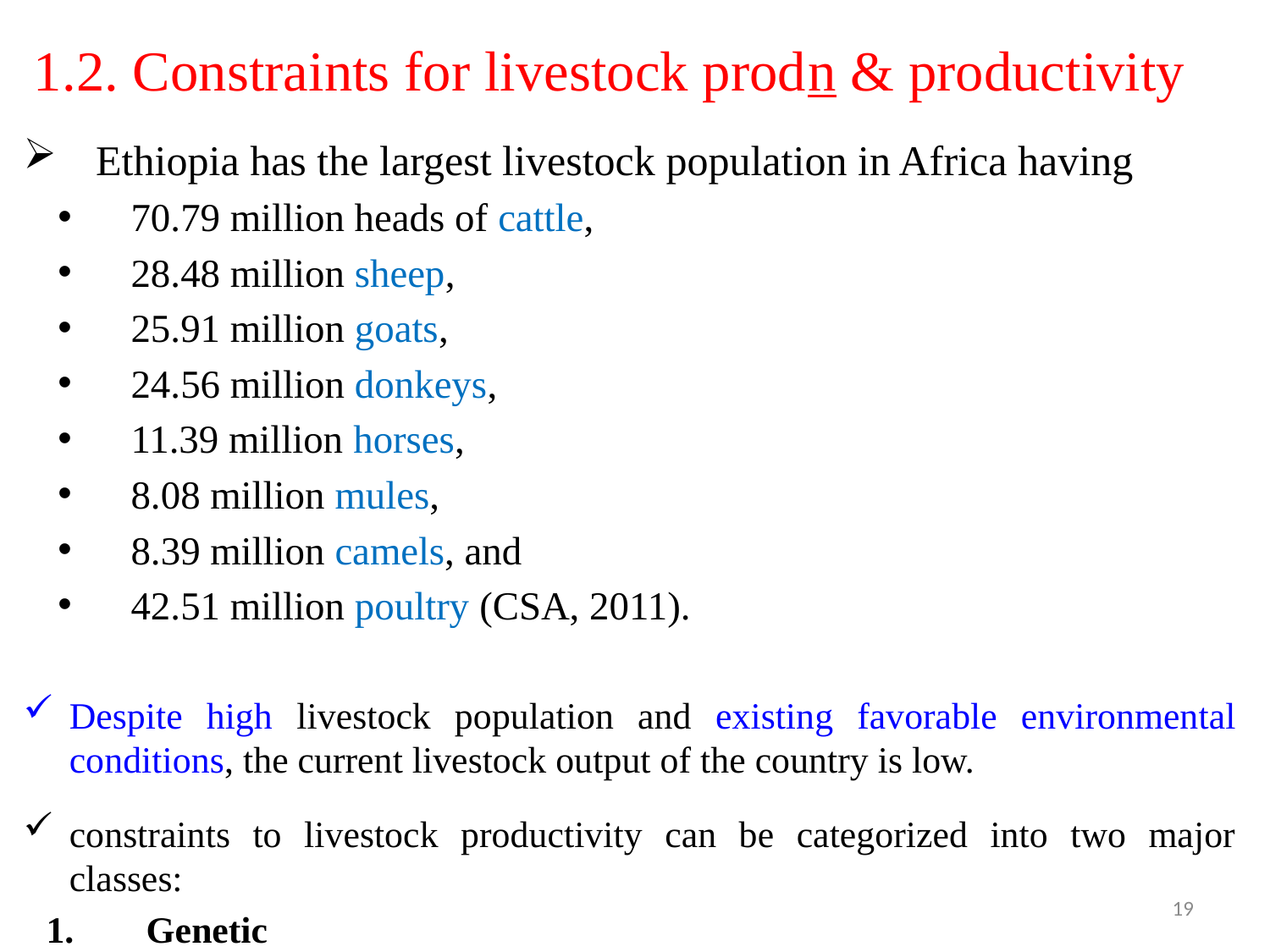

# 1.2. Constraints for livestock prodn & productivity
Ethiopia has the largest livestock population in Africa having
70.79 million heads of cattle,
28.48 million sheep,
25.91 million goats,
24.56 million donkeys,
11.39 million horses,
8.08 million mules,
8.39 million camels, and
42.51 million poultry (CSA, 2011).

Despite high livestock population and existing favorable environmental conditions, the current livestock output of the country is low.

constraints to livestock productivity can be categorized into two major classes:
Genetic
non-Genetic
19